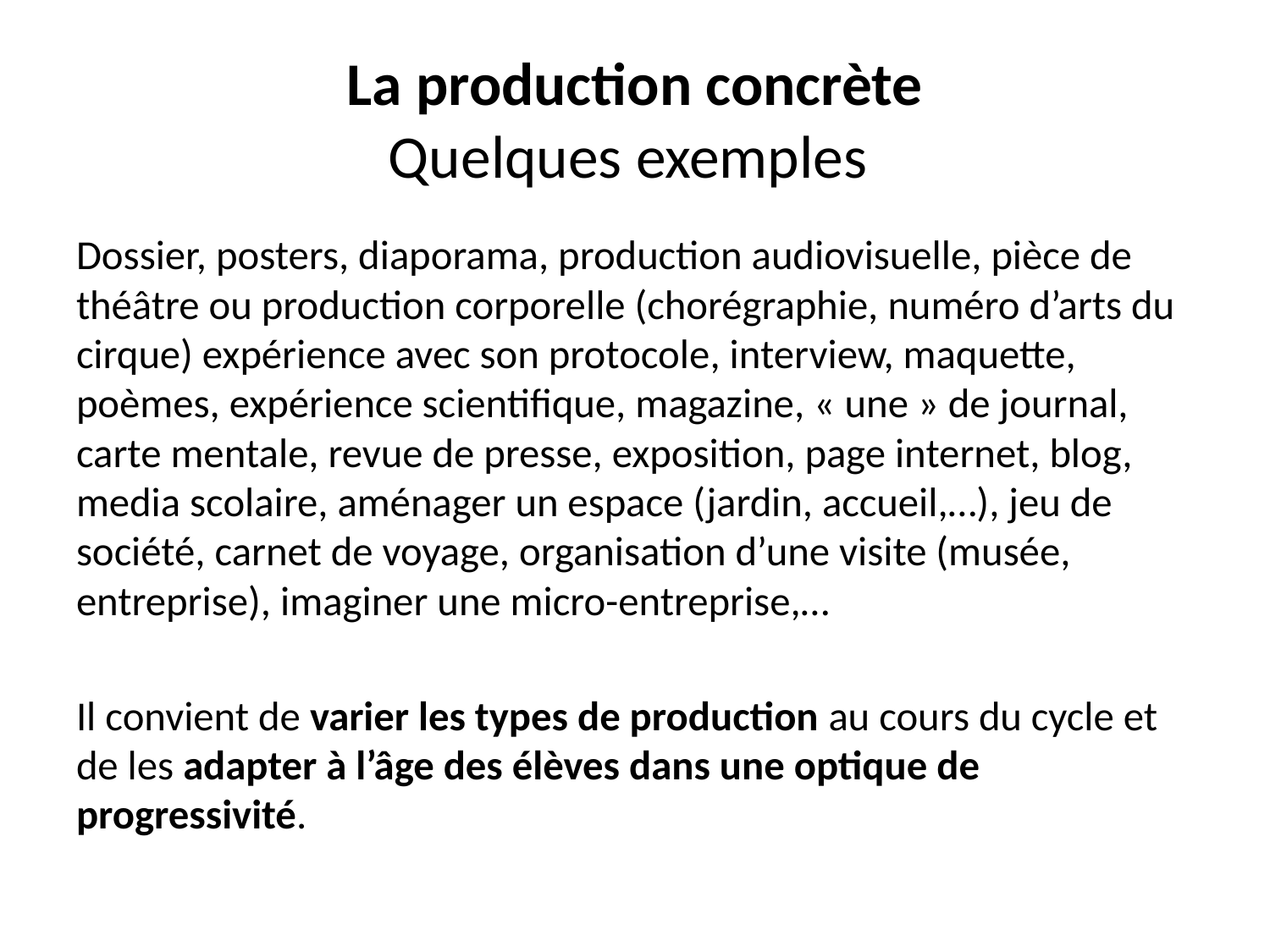

# La production concrète Quelques exemples
Dossier, posters, diaporama, production audiovisuelle, pièce de théâtre ou production corporelle (chorégraphie, numéro d’arts du cirque) expérience avec son protocole, interview, maquette, poèmes, expérience scientifique, magazine, « une » de journal, carte mentale, revue de presse, exposition, page internet, blog, media scolaire, aménager un espace (jardin, accueil,…), jeu de société, carnet de voyage, organisation d’une visite (musée, entreprise), imaginer une micro-entreprise,…

Il convient de varier les types de production au cours du cycle et de les adapter à l’âge des élèves dans une optique de progressivité.